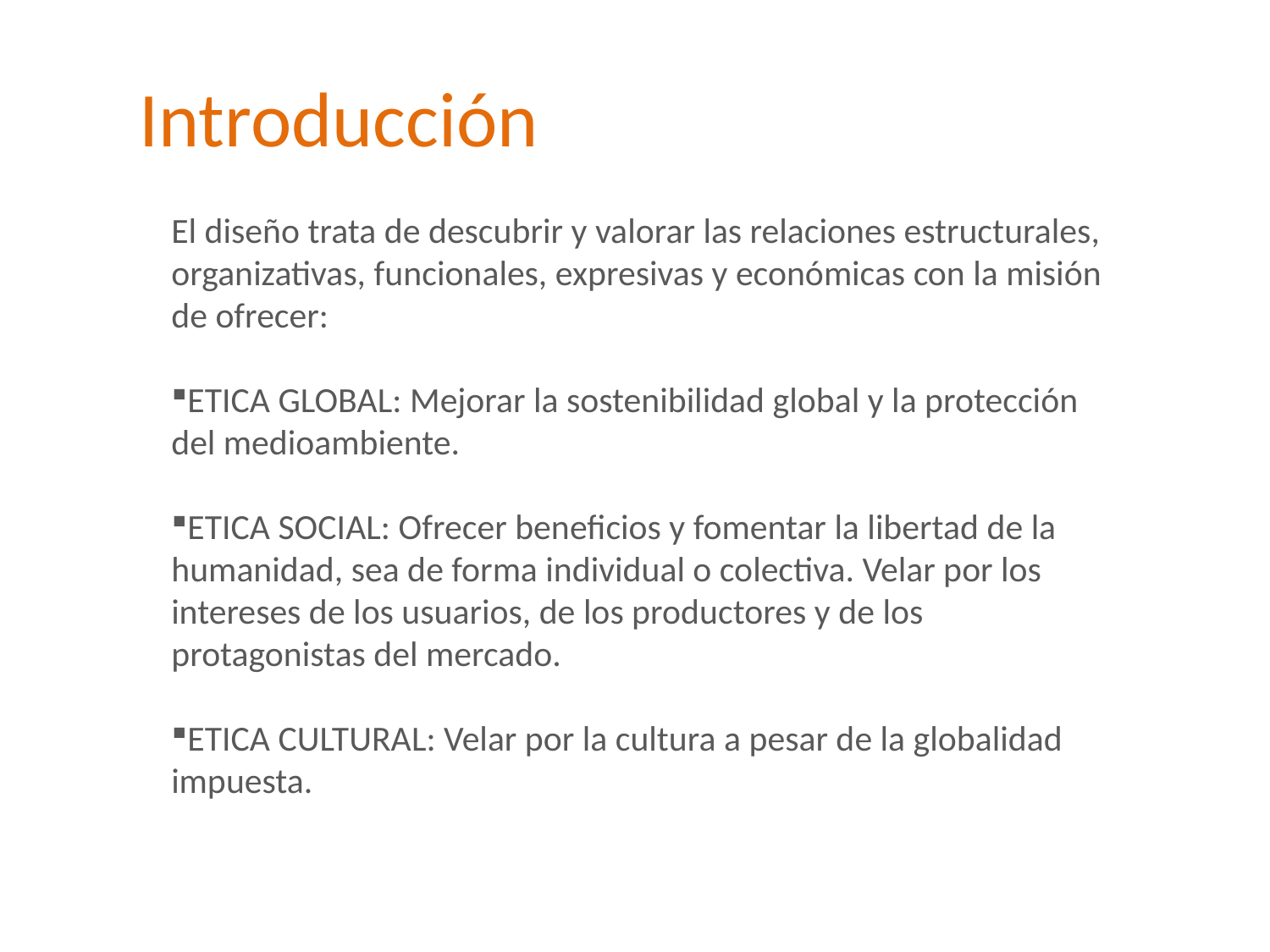

Introducción
El diseño trata de descubrir y valorar las relaciones estructurales, organizativas, funcionales, expresivas y económicas con la misión de ofrecer:

ETICA GLOBAL: Mejorar la sostenibilidad global y la protección del medioambiente.

ETICA SOCIAL: Ofrecer beneficios y fomentar la libertad de la humanidad, sea de forma individual o colectiva. Velar por los intereses de los usuarios, de los productores y de los protagonistas del mercado.

ETICA CULTURAL: Velar por la cultura a pesar de la globalidad impuesta.